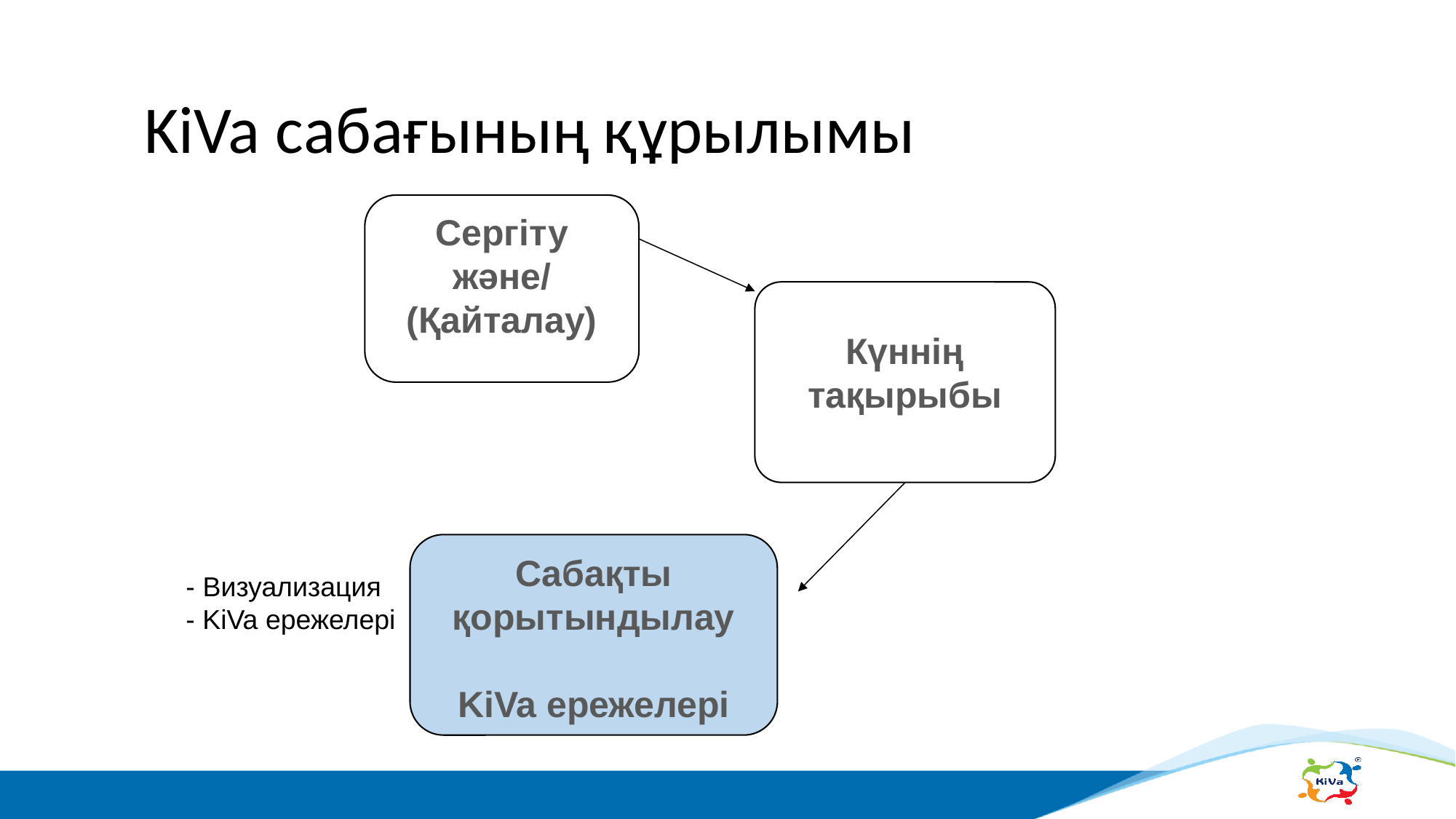

# KiVa сабағының құрылымы
Сергіту және/ (Қайталау)

Күннің тақырыбы
Сабақты қорытындылау

KiVa ережелері
- Визуализация
- KiVa ережелері